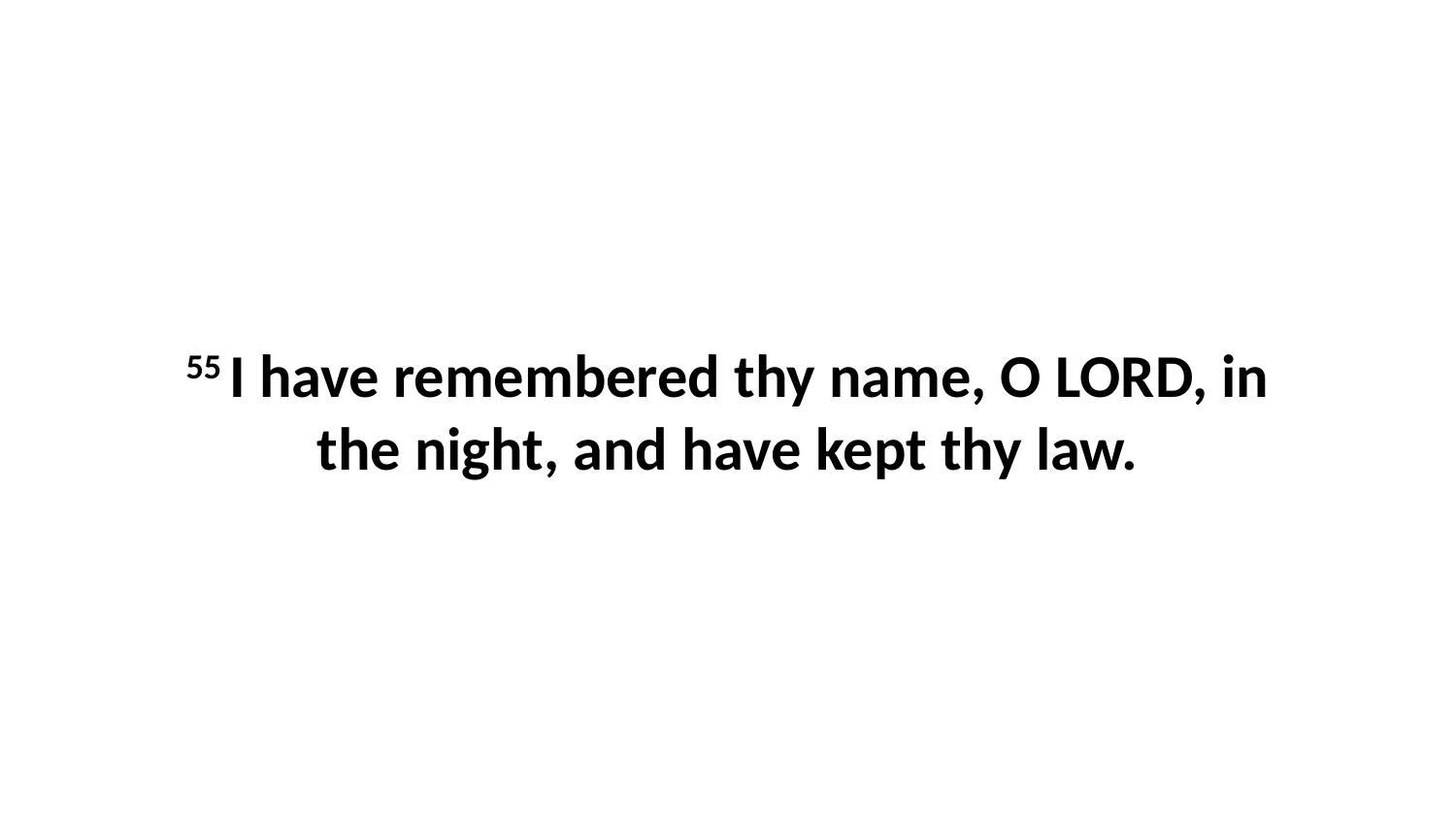

55 I have remembered thy name, O LORD, in the night, and have kept thy law.